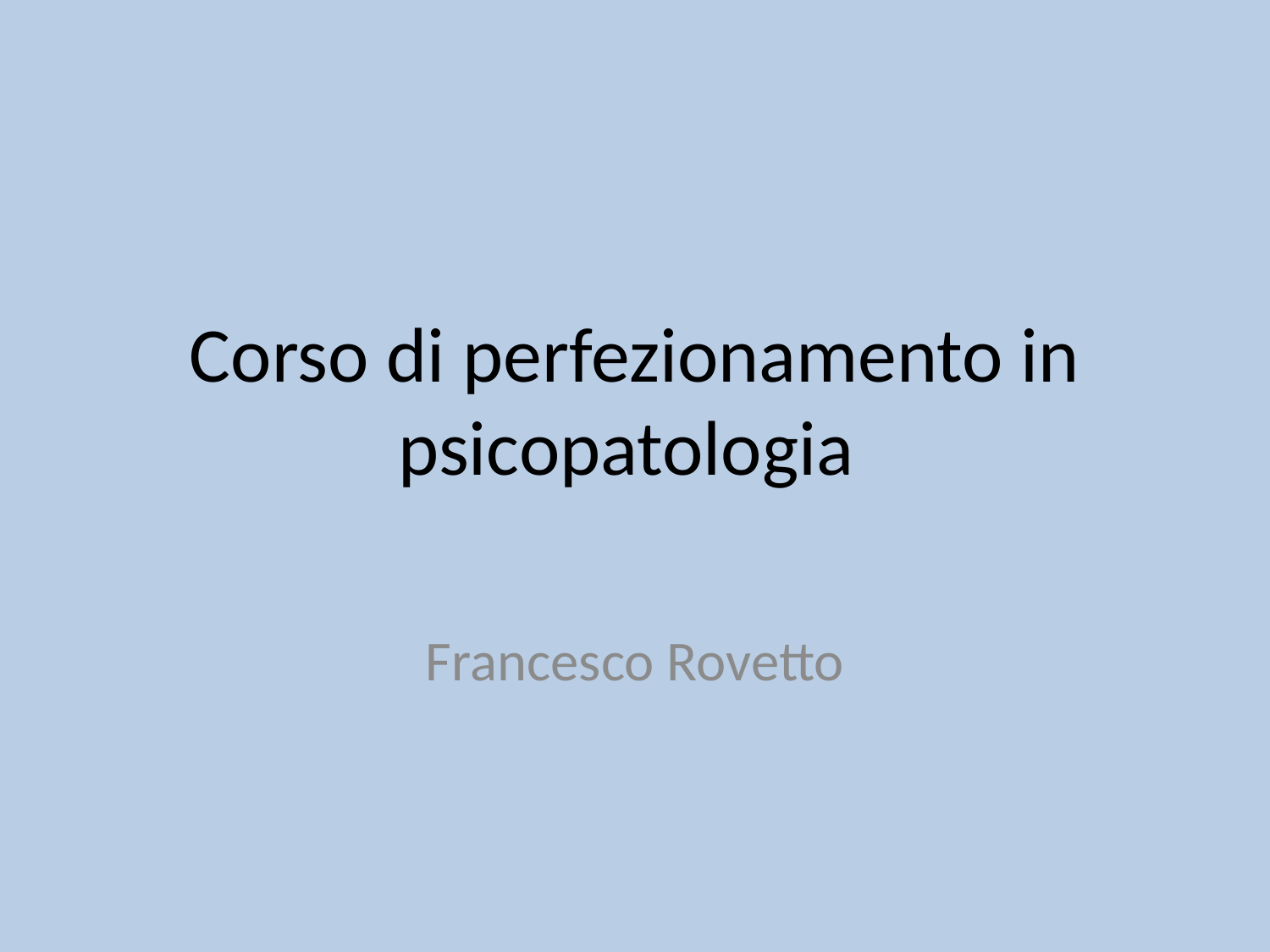

# Corso di perfezionamento in psicopatologia

Francesco Rovetto